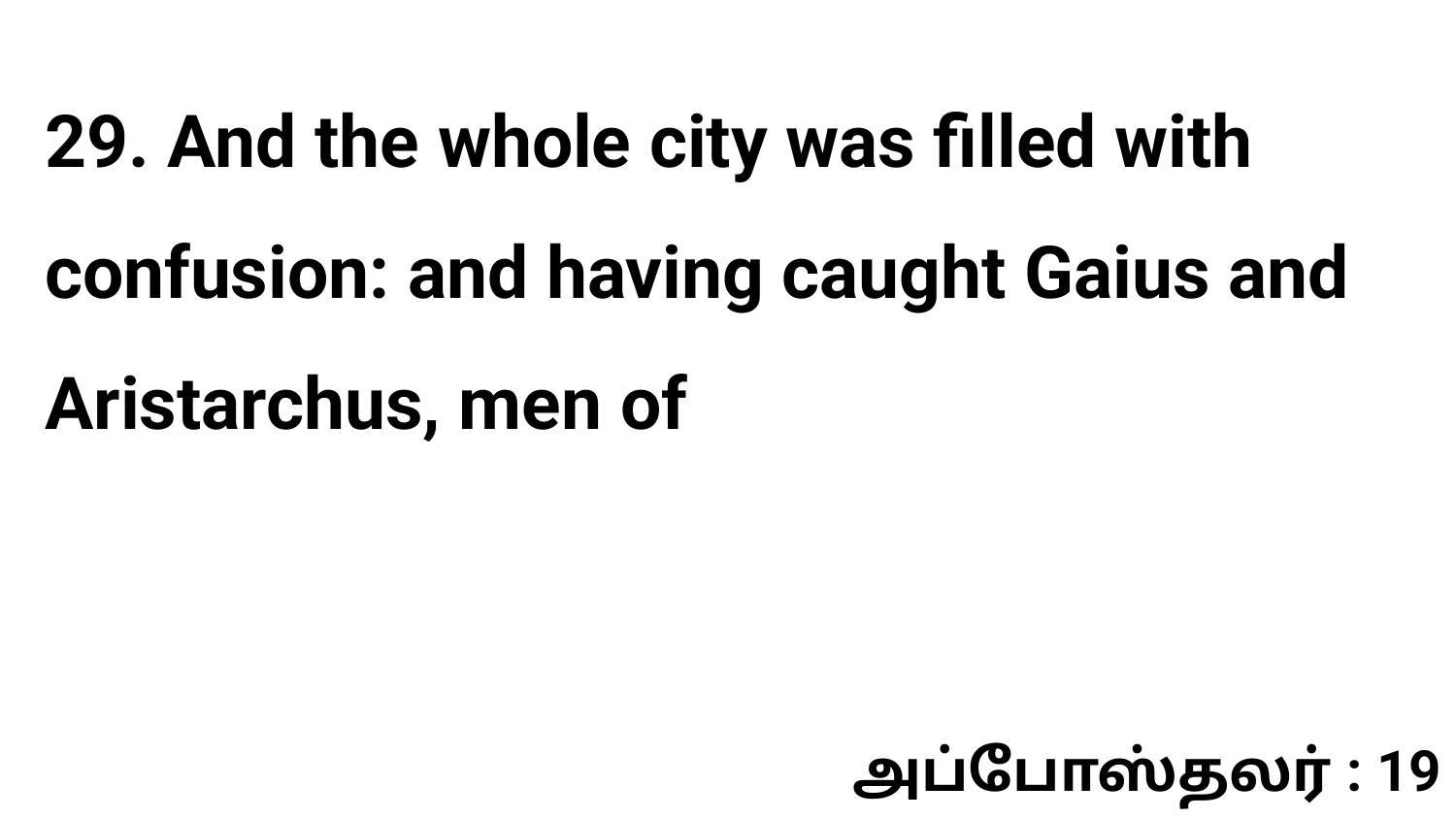

29. And the whole city was filled with confusion: and having caught Gaius and Aristarchus, men of
அப்போஸ்தலர் : 19